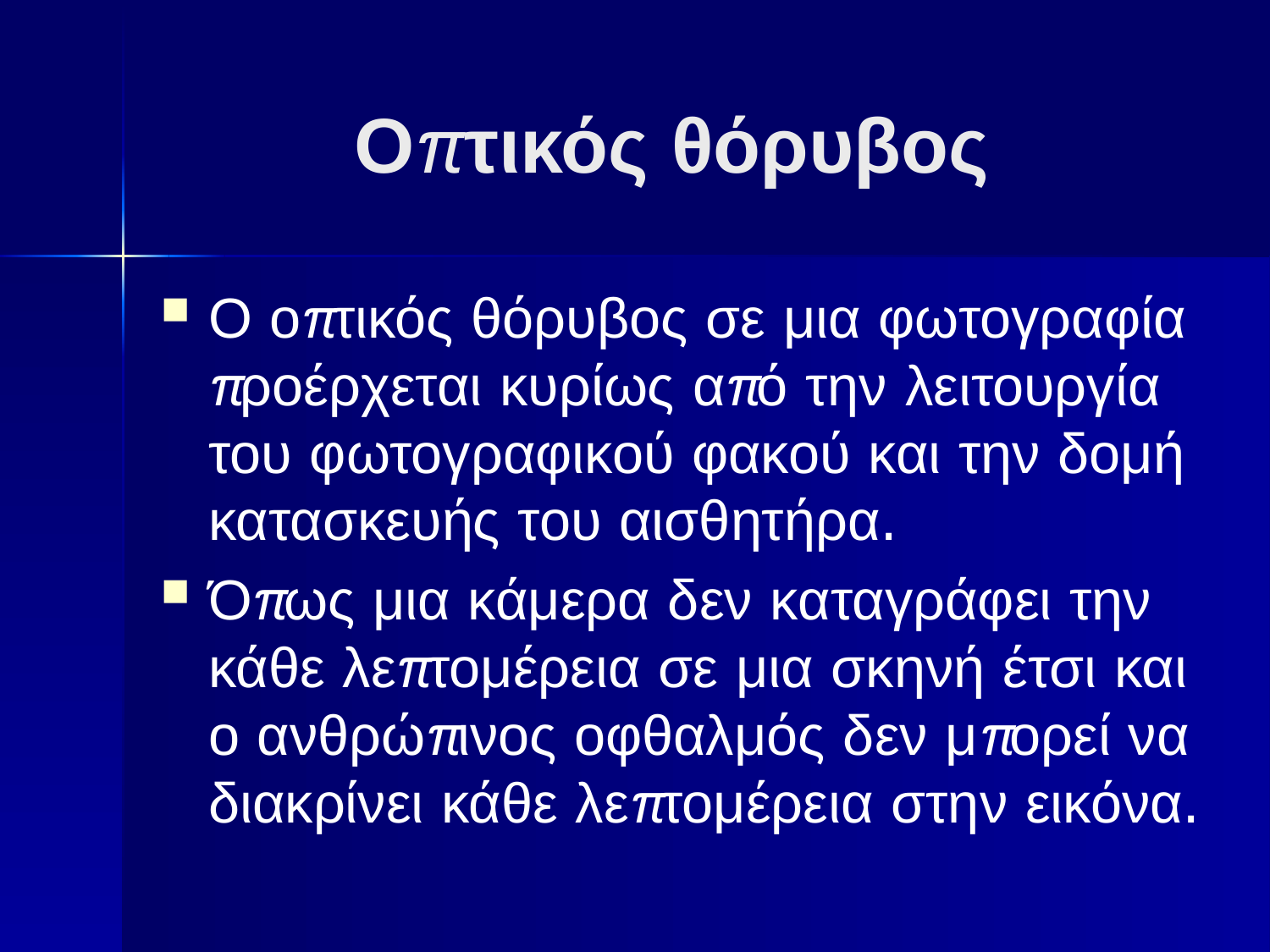

# Οπτικός θόρυβος
Ο οπτικός θόρυβος σε μια φωτογραφία προέρχεται κυρίως από την λειτουργία του φωτογραφικού φακού και την δομή κατασκευής του αισθητήρα.
Όπως μια κάμερα δεν καταγράφει την κάθε λεπτομέρεια σε μια σκηνή έτσι και ο ανθρώπινος οφθαλμός δεν μπορεί να διακρίνει κάθε λεπτομέρεια στην εικόνα.